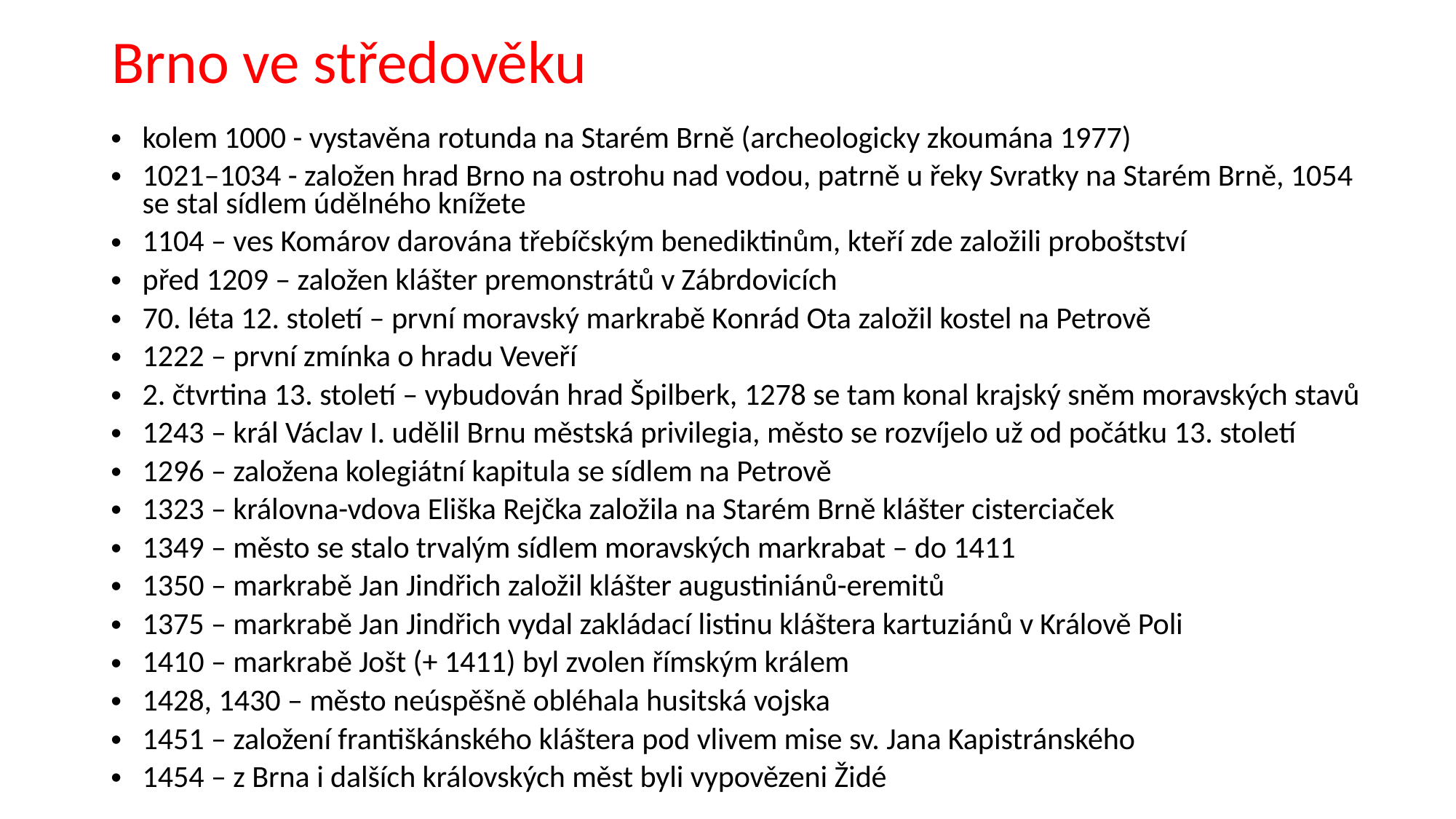

# Brno ve středověku
kolem 1000 - vystavěna rotunda na Starém Brně (archeologicky zkoumána 1977)
1021–1034 - založen hrad Brno na ostrohu nad vodou, patrně u řeky Svratky na Starém Brně, 1054 se stal sídlem údělného knížete
1104 – ves Komárov darována třebíčským benediktinům, kteří zde založili proboštství
před 1209 – založen klášter premonstrátů v Zábrdovicích
70. léta 12. století – první moravský markrabě Konrád Ota založil kostel na Petrově
1222 – první zmínka o hradu Veveří
2. čtvrtina 13. století – vybudován hrad Špilberk, 1278 se tam konal krajský sněm moravských stavů
1243 – král Václav I. udělil Brnu městská privilegia, město se rozvíjelo už od počátku 13. století
1296 – založena kolegiátní kapitula se sídlem na Petrově
1323 – královna-vdova Eliška Rejčka založila na Starém Brně klášter cisterciaček
1349 – město se stalo trvalým sídlem moravských markrabat – do 1411
1350 – markrabě Jan Jindřich založil klášter augustiniánů-eremitů
1375 – markrabě Jan Jindřich vydal zakládací listinu kláštera kartuziánů v Králově Poli
1410 – markrabě Jošt (+ 1411) byl zvolen římským králem
1428, 1430 – město neúspěšně obléhala husitská vojska
1451 – založení františkánského kláštera pod vlivem mise sv. Jana Kapistránského
1454 – z Brna i dalších královských měst byli vypovězeni Židé